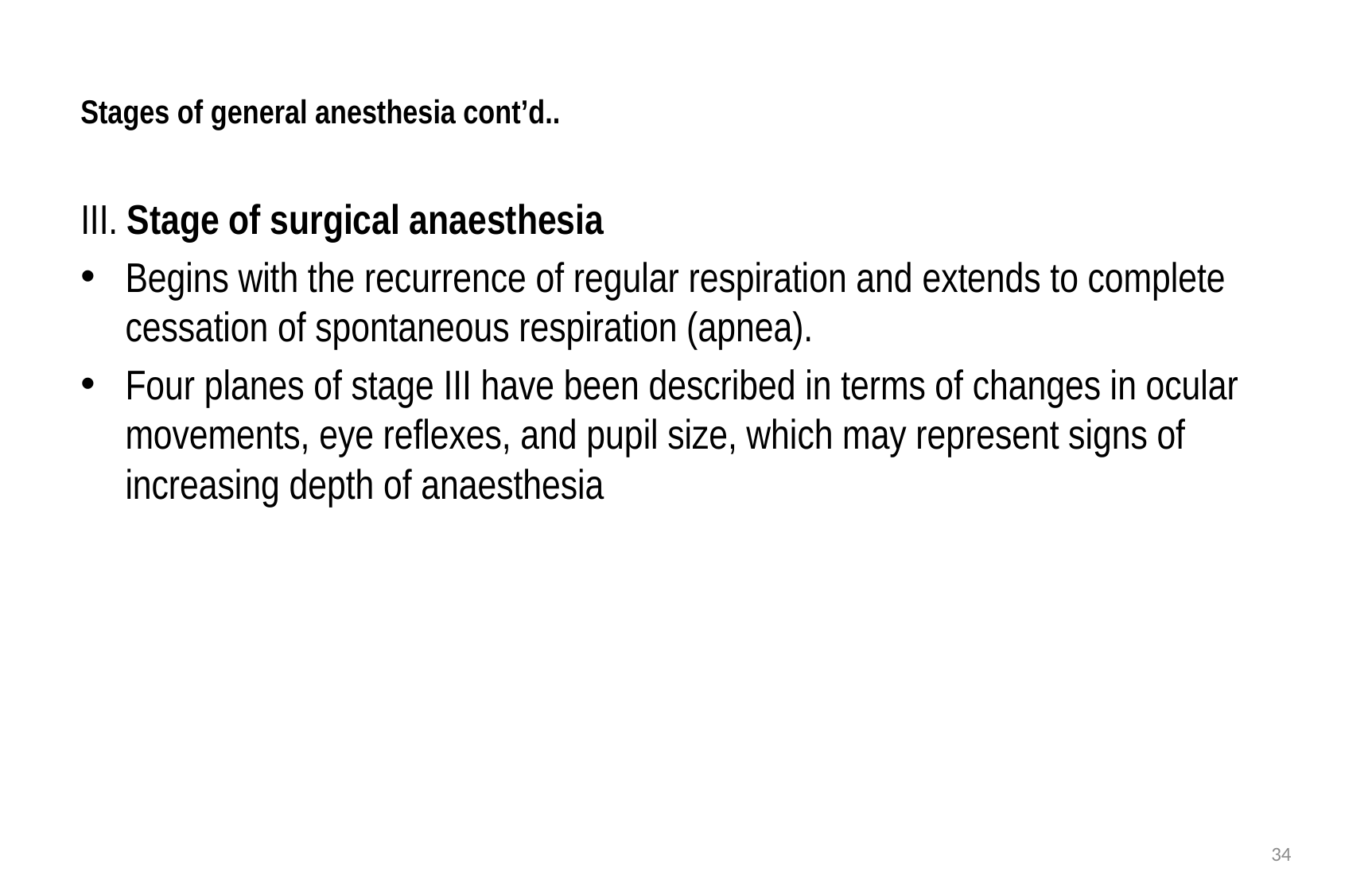

# Stages of general anesthesia cont’d..
III. Stage of surgical anaesthesia
Begins with the recurrence of regular respiration and extends to complete cessation of spontaneous respiration (apnea).
Four planes of stage III have been described in terms of changes in ocular movements, eye reflexes, and pupil size, which may represent signs of increasing depth of anaesthesia

34